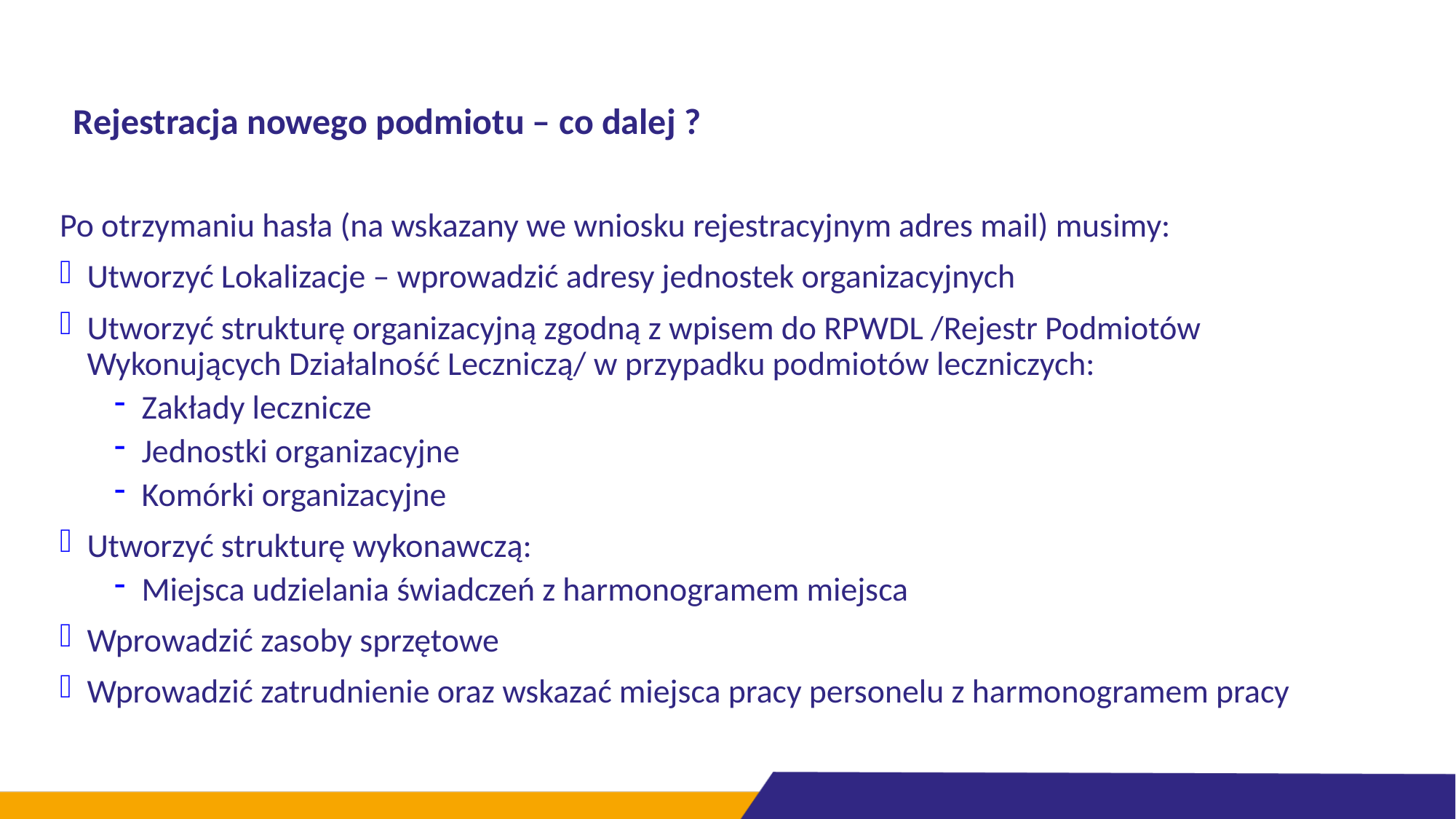

# Rejestracja nowego podmiotu – co dalej ?

Po otrzymaniu hasła (na wskazany we wniosku rejestracyjnym adres mail) musimy:
Utworzyć Lokalizacje – wprowadzić adresy jednostek organizacyjnych
Utworzyć strukturę organizacyjną zgodną z wpisem do RPWDL /Rejestr Podmiotów Wykonujących Działalność Leczniczą/ w przypadku podmiotów leczniczych:
Zakłady lecznicze
Jednostki organizacyjne
Komórki organizacyjne
Utworzyć strukturę wykonawczą:
Miejsca udzielania świadczeń z harmonogramem miejsca
Wprowadzić zasoby sprzętowe
Wprowadzić zatrudnienie oraz wskazać miejsca pracy personelu z harmonogramem pracy